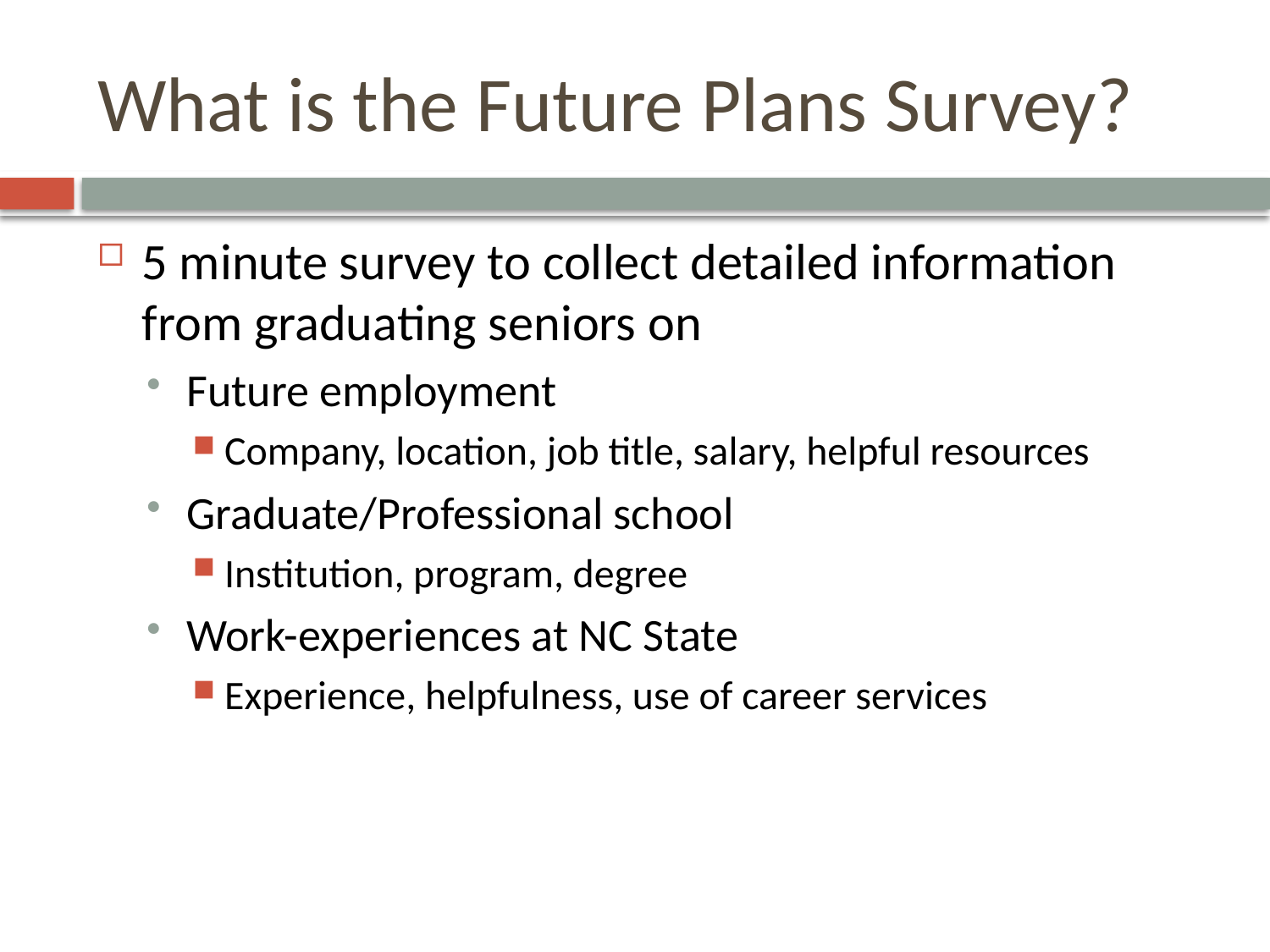

# What is the Future Plans Survey?
5 minute survey to collect detailed information from graduating seniors on
Future employment
Company, location, job title, salary, helpful resources
Graduate/Professional school
Institution, program, degree
Work-experiences at NC State
Experience, helpfulness, use of career services